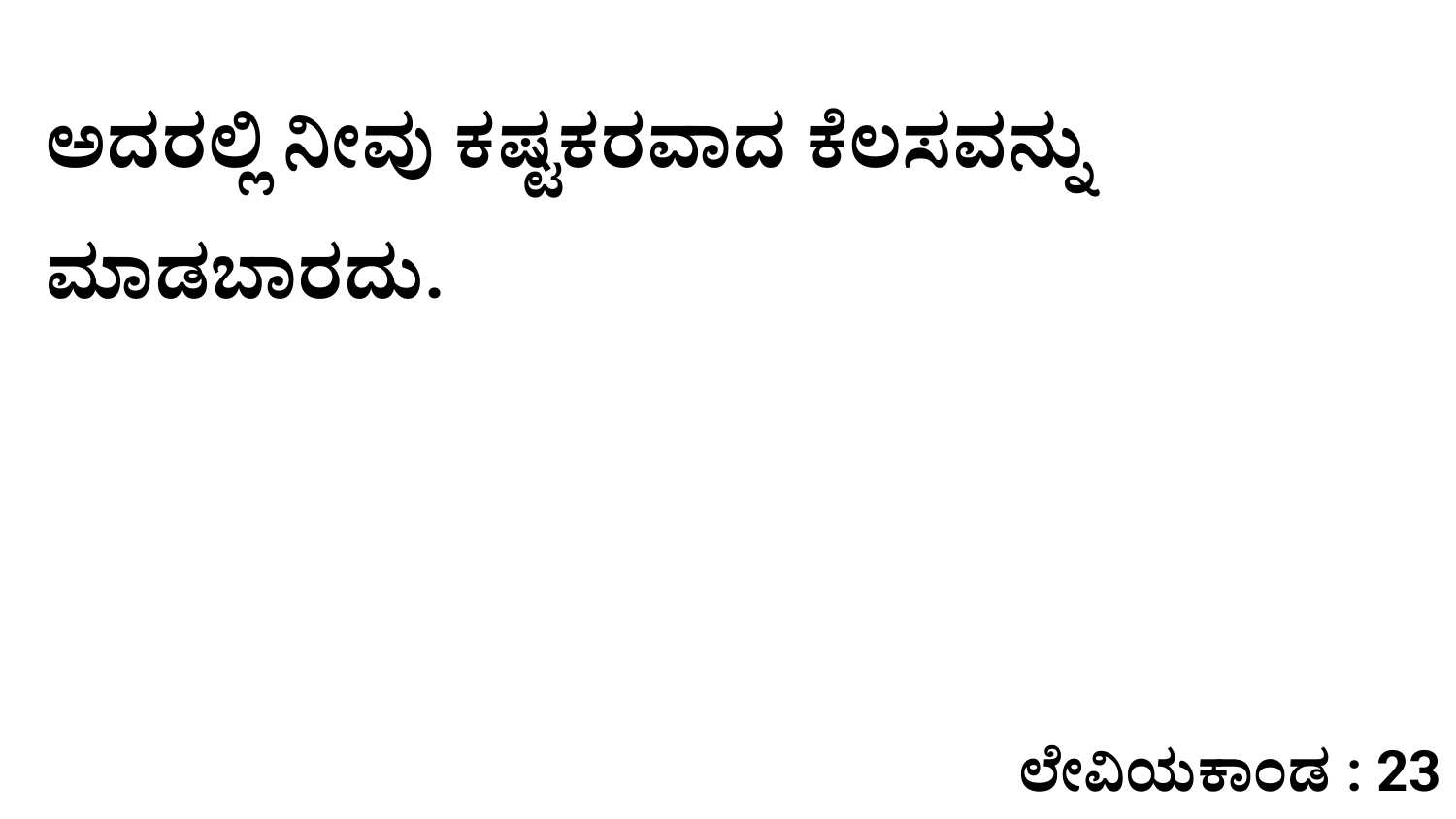

ಅದರಲ್ಲಿ ನೀವು ಕಷ್ಟಕರವಾದ ಕೆಲಸವನ್ನು ಮಾಡಬಾರದು.
ಲೇವಿಯಕಾಂಡ : 23